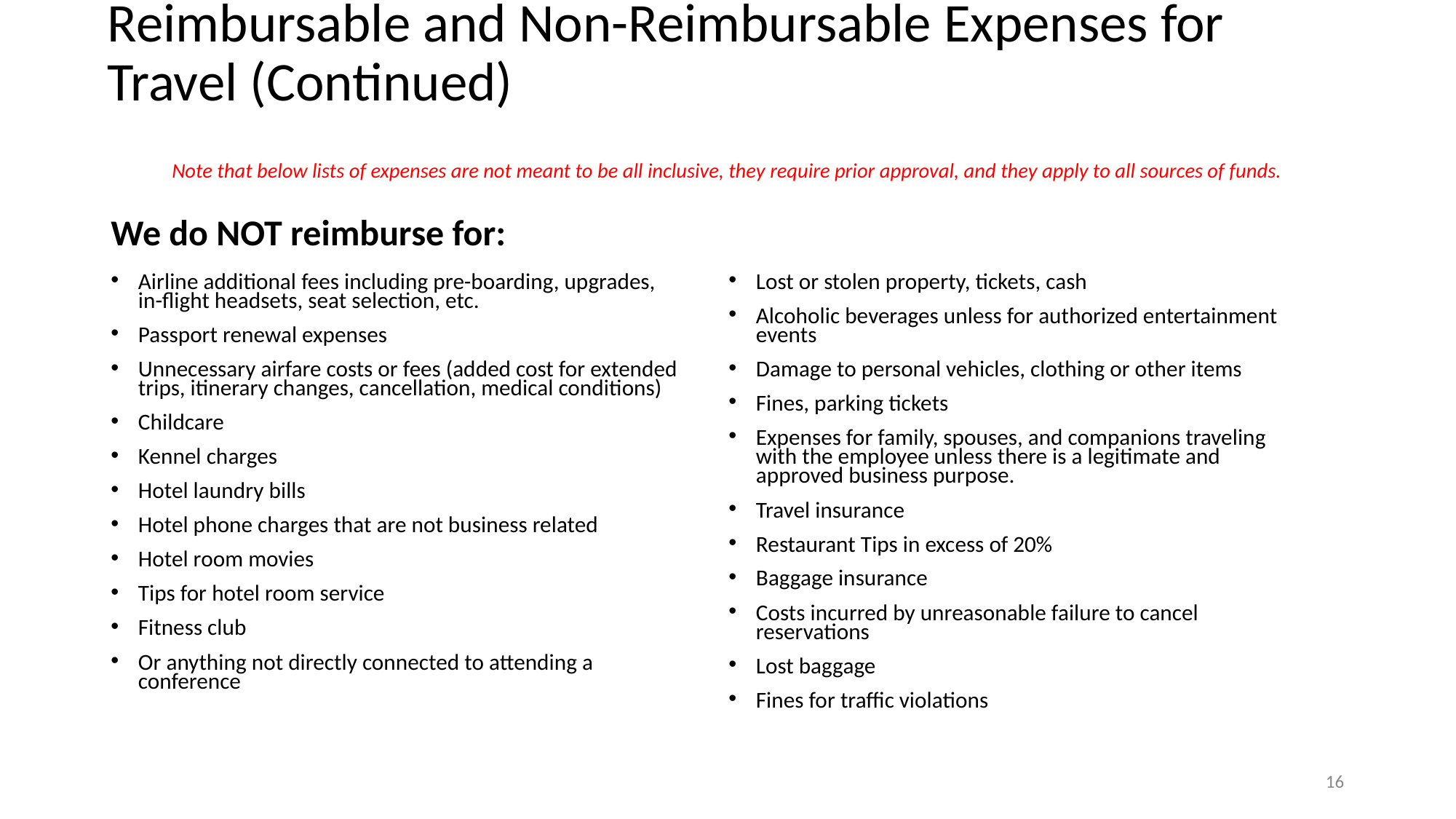

# Reimbursable and Non-Reimbursable Expenses for Travel (Continued)
Note that below lists of expenses are not meant to be all inclusive, they require prior approval, and they apply to all sources of funds.
We do NOT reimburse for:

Airline additional fees including pre-boarding, upgrades, in-flight headsets, seat selection, etc.
Passport renewal expenses
Unnecessary airfare costs or fees (added cost for extended trips, itinerary changes, cancellation, medical conditions)
Childcare
Kennel charges
Hotel laundry bills
Hotel phone charges that are not business related
Hotel room movies
Tips for hotel room service
Fitness club
Or anything not directly connected to attending a conference
Lost or stolen property, tickets, cash
Alcoholic beverages unless for authorized entertainment events
Damage to personal vehicles, clothing or other items
Fines, parking tickets
Expenses for family, spouses, and companions traveling with the employee unless there is a legitimate and approved business purpose.
Travel insurance
Restaurant Tips in excess of 20%
Baggage insurance
Costs incurred by unreasonable failure to cancel reservations
Lost baggage
Fines for traffic violations

16